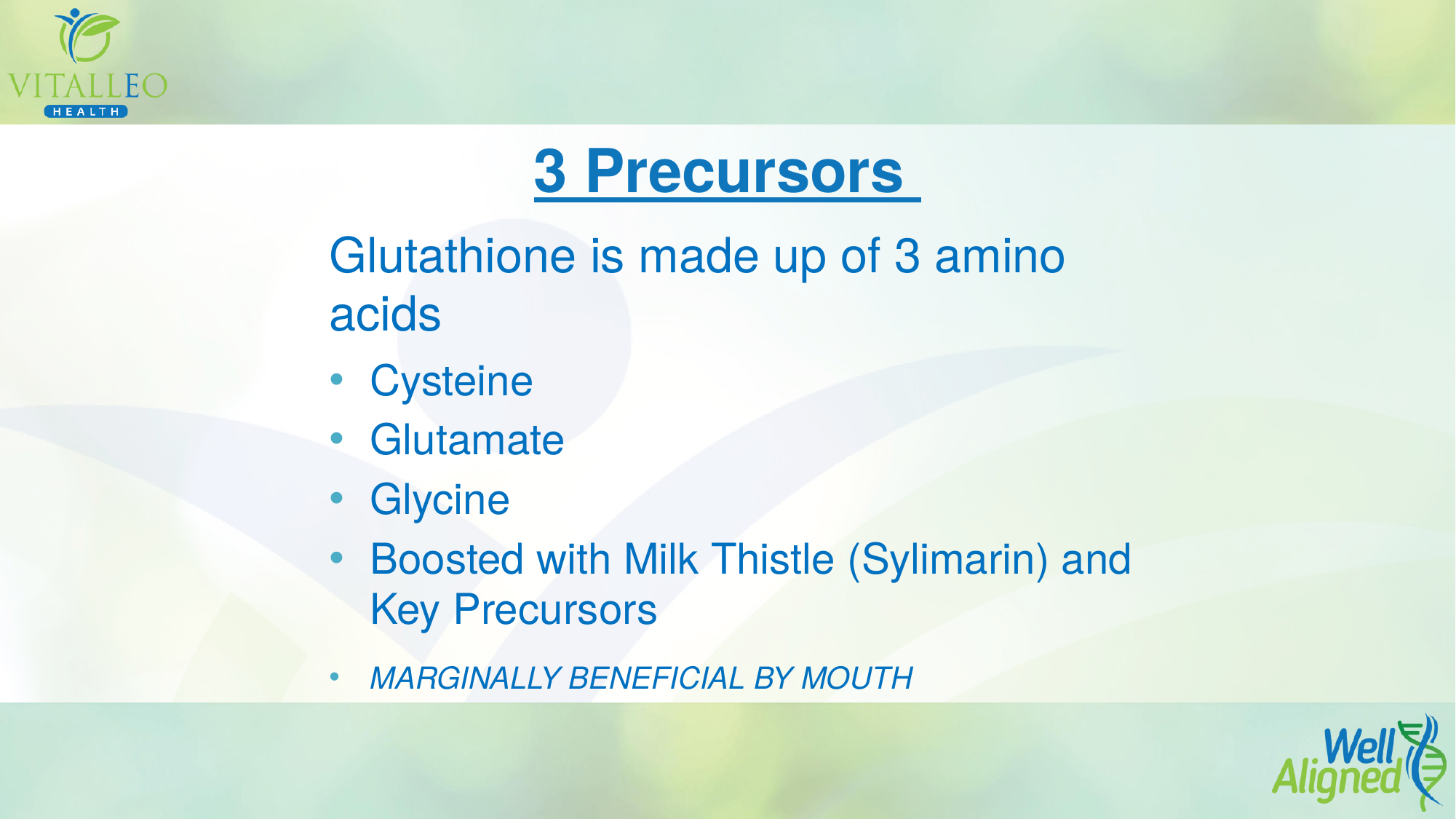

# 3 Precursors
Glutathione is made up of 3 amino acids

Cysteine
Glutamate
Glycine
Boosted with Milk Thistle (Sylimarin) and Key Precursors

MARGINALLY BENEFICIAL BY MOUTH